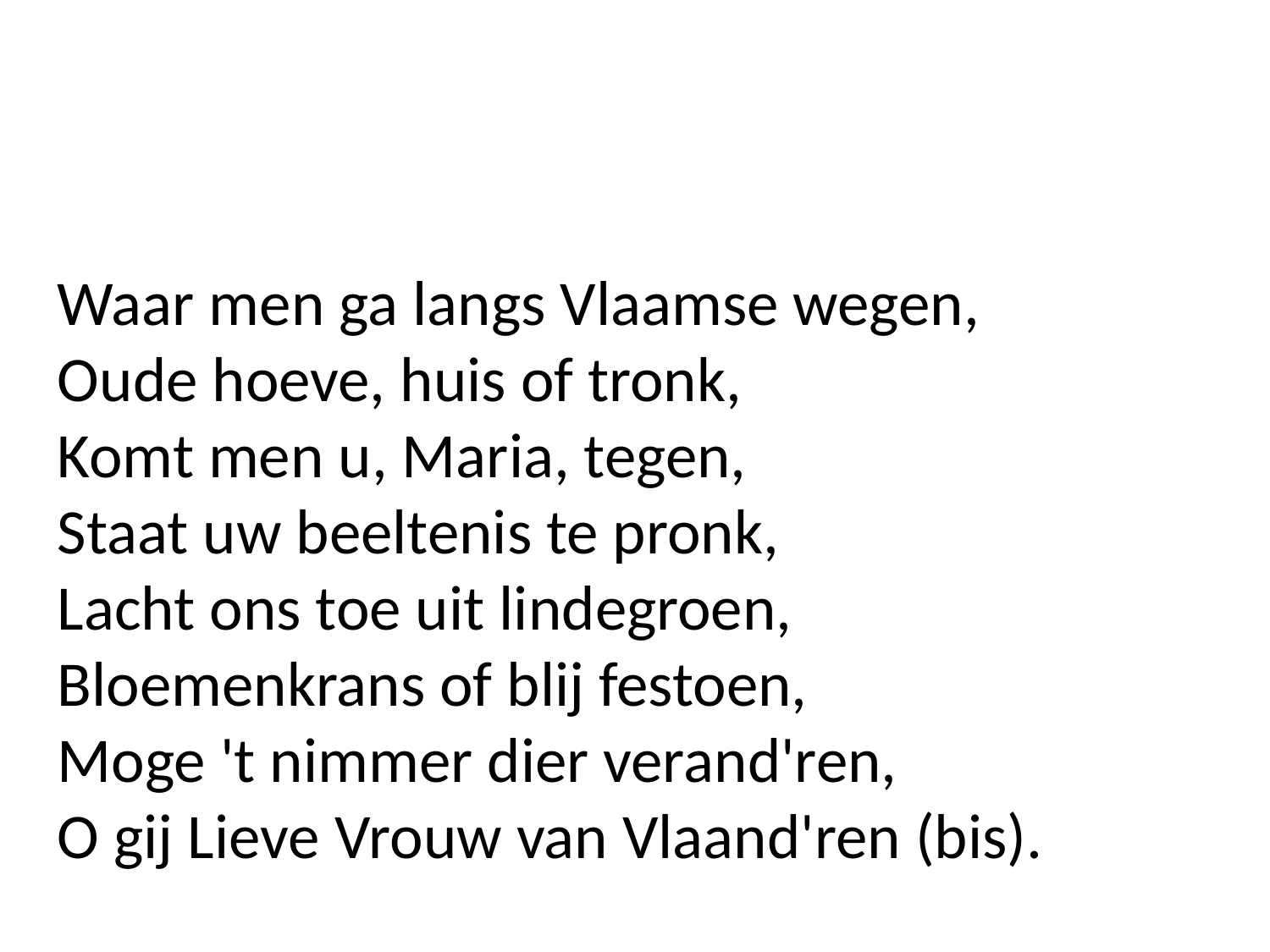

Waar men ga langs Vlaamse wegen,
Oude hoeve, huis of tronk,
Komt men u, Maria, tegen,
Staat uw beeltenis te pronk,
Lacht ons toe uit lindegroen,
Bloemenkrans of blij festoen,
Moge 't nimmer dier verand'ren,
O gij Lieve Vrouw van Vlaand'ren (bis).